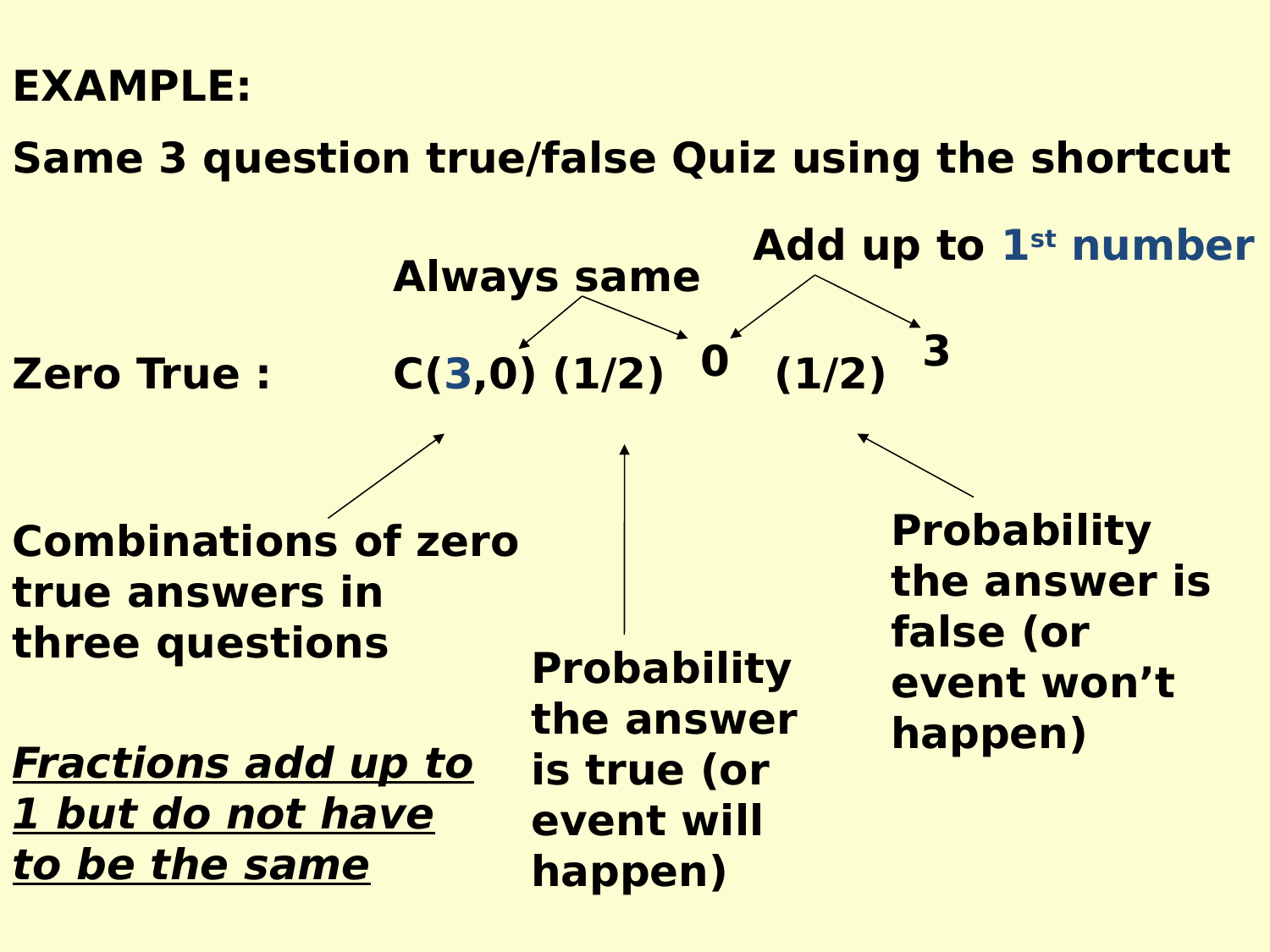

EXAMPLE:
Same 3 question true/false Quiz using the shortcut

Zero True : 	C(3,0) (1/2) 	(1/2)
Add up to 1st number
Always same

3
0

Probability the answer is false (or event won’t happen)
Combinations of zero true answers in three questions
Probability the answer is true (or event will happen)
Fractions add up to 1 but do not have to be the same